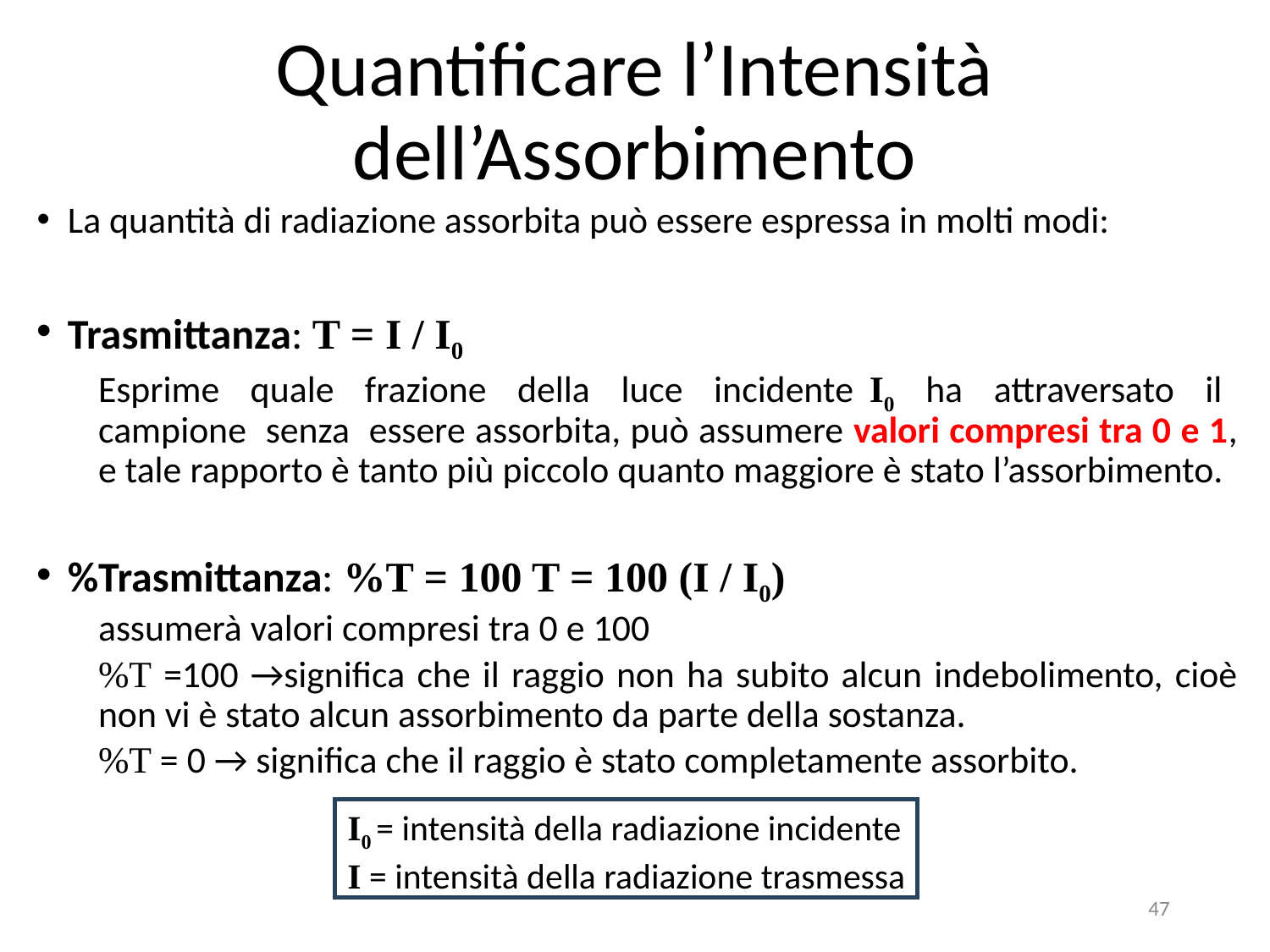

Quantificare l’Intensità dell’Assorbimento
La quantità di radiazione assorbita può essere espressa in molti modi:

Trasmittanza: T = I / I0
Esprime  quale  frazione  della  luce  incidente I0  ha  attraversato  il  campione  senza  essere assorbita, può assumere valori compresi tra 0 e 1, e tale rapporto è tanto più piccolo quanto maggiore è stato l’assorbimento.

%Trasmittanza: %T = 100 T = 100 (I / I0)
assumerà valori compresi tra 0 e 100
%T =100 →significa che il raggio non ha subito alcun indebolimento, cioè non vi è stato alcun assorbimento da parte della sostanza.
%T = 0 → significa che il raggio è stato completamente assorbito.

I0 = intensità della radiazione incidente
I = intensità della radiazione trasmessa
47